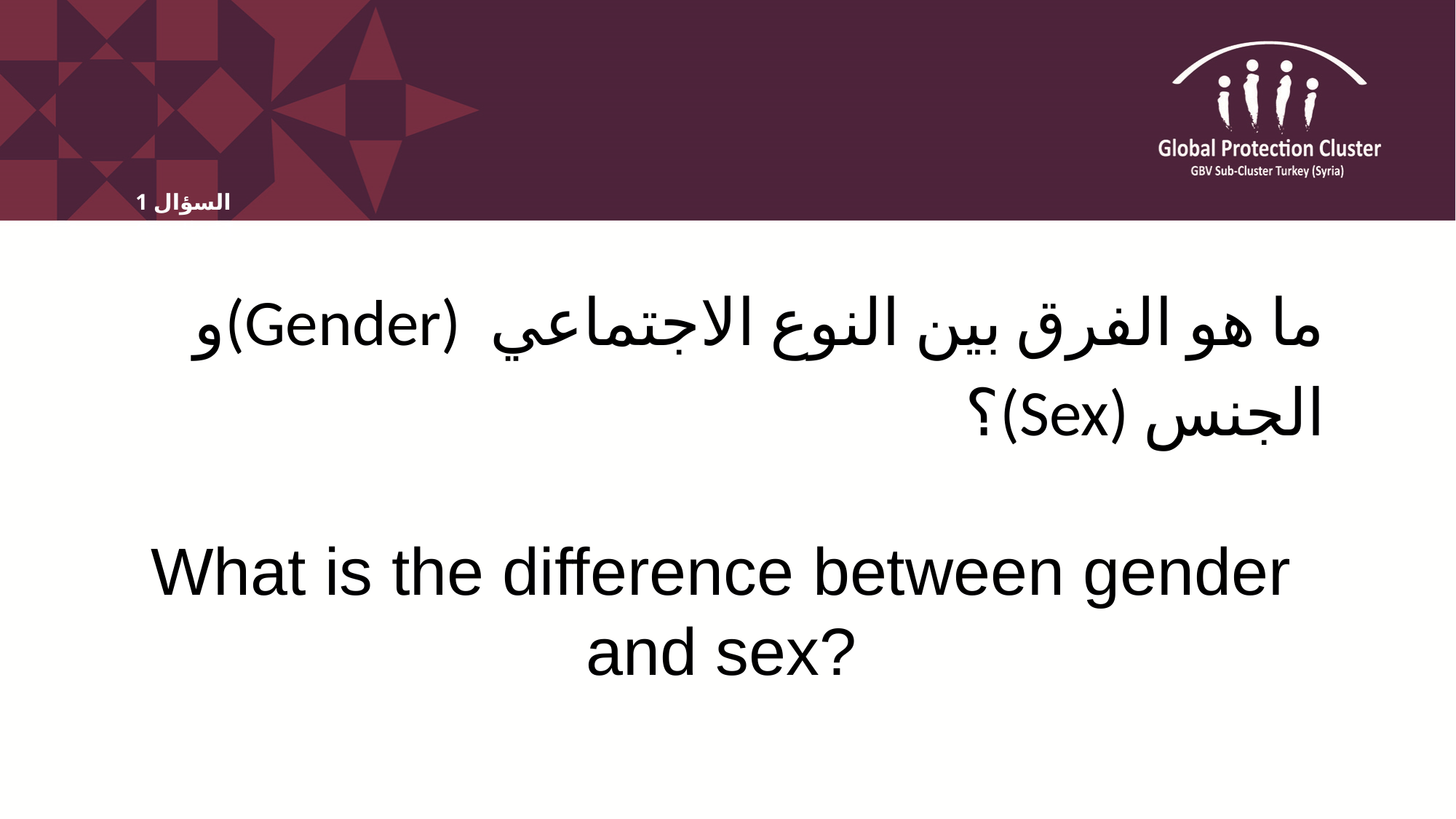

# السؤال 1 Question 1
ما هو الفرق بين النوع الاجتماعي  (Gender)و الجنس (Sex)؟

What is the difference between gender and sex?